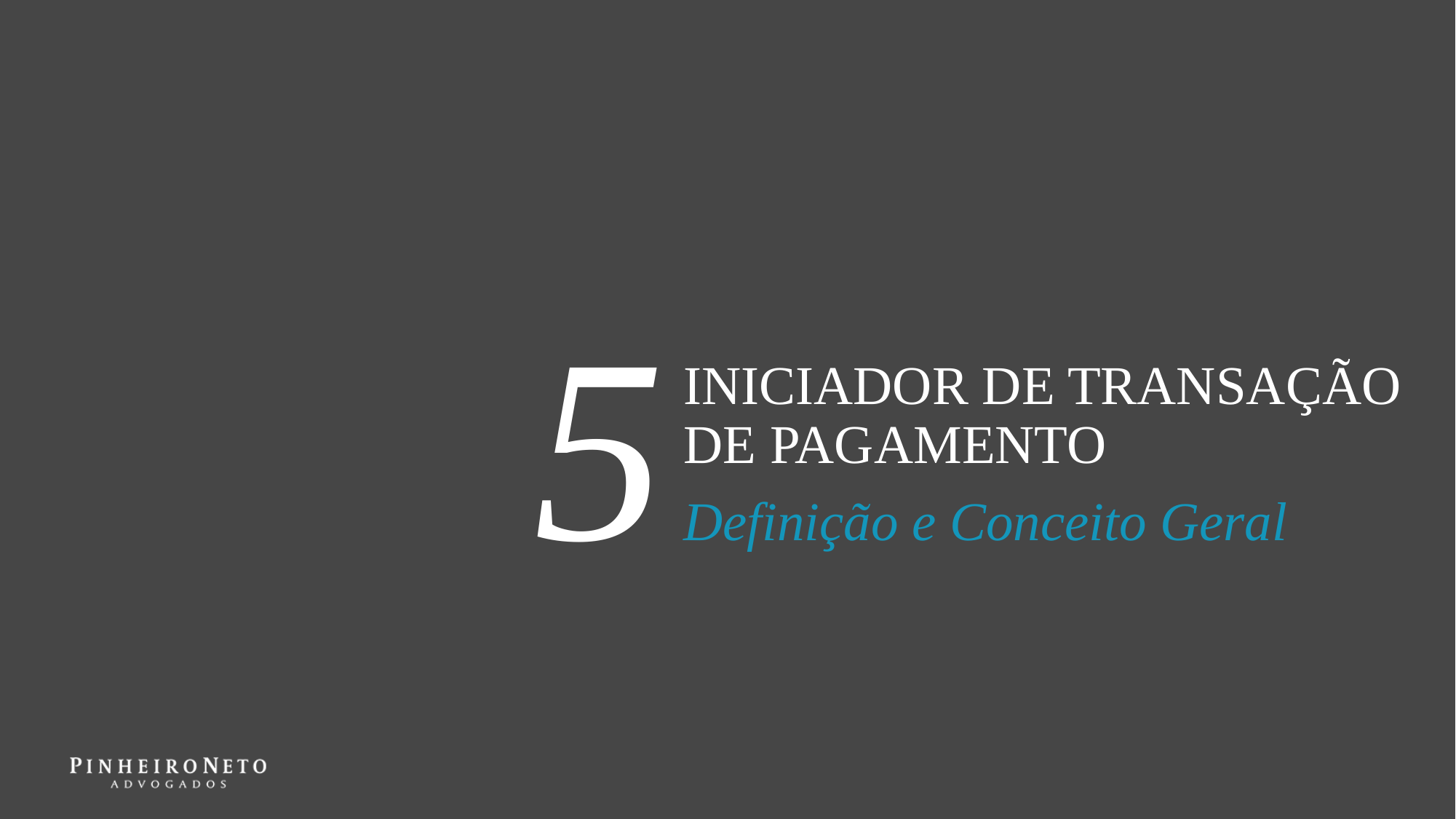

5
INICIADOR DE TRANSAÇÃO DE PAGAMENTO
Definição e Conceito Geral